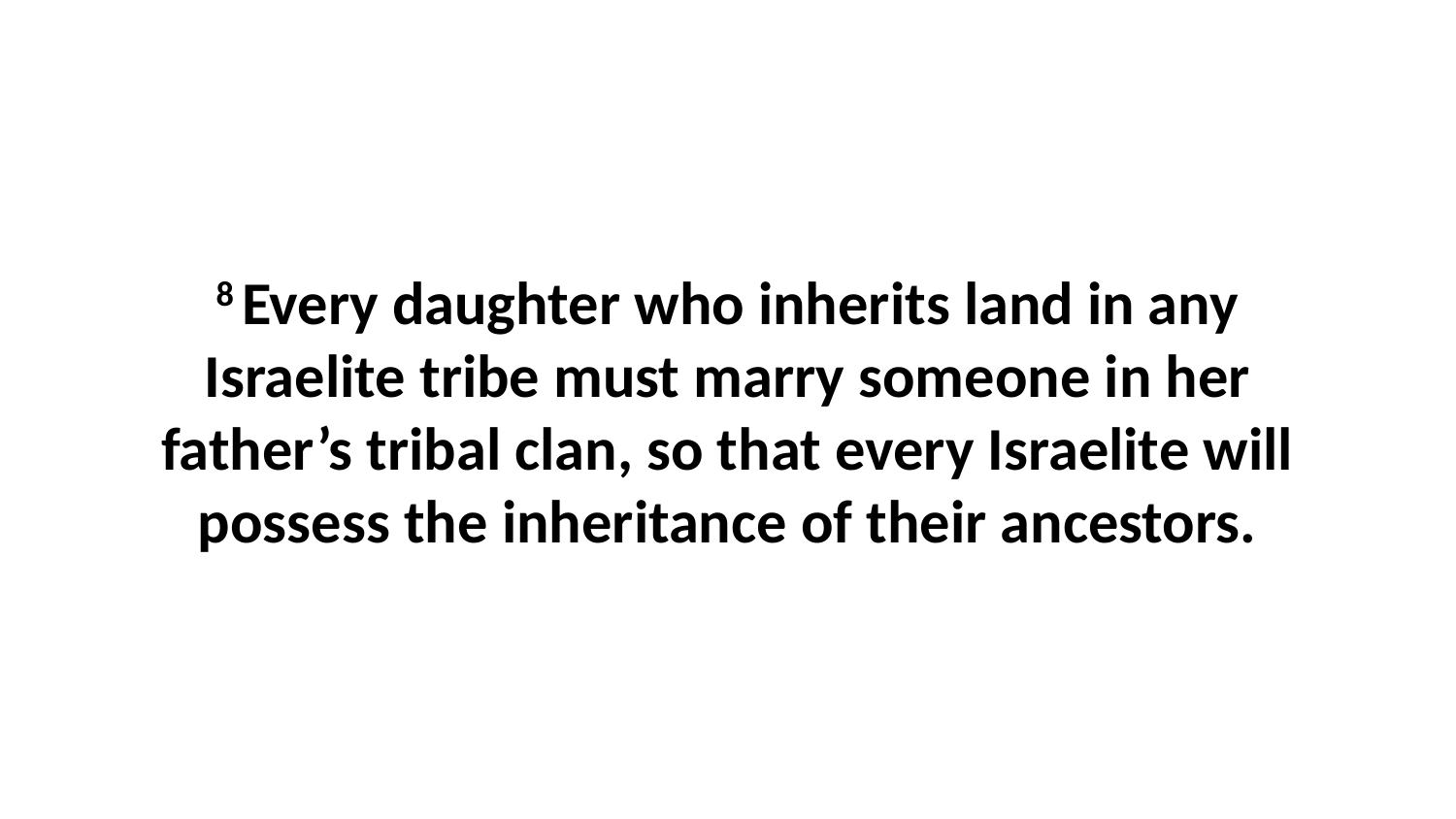

8 Every daughter who inherits land in any Israelite tribe must marry someone in her father’s tribal clan, so that every Israelite will possess the inheritance of their ancestors.